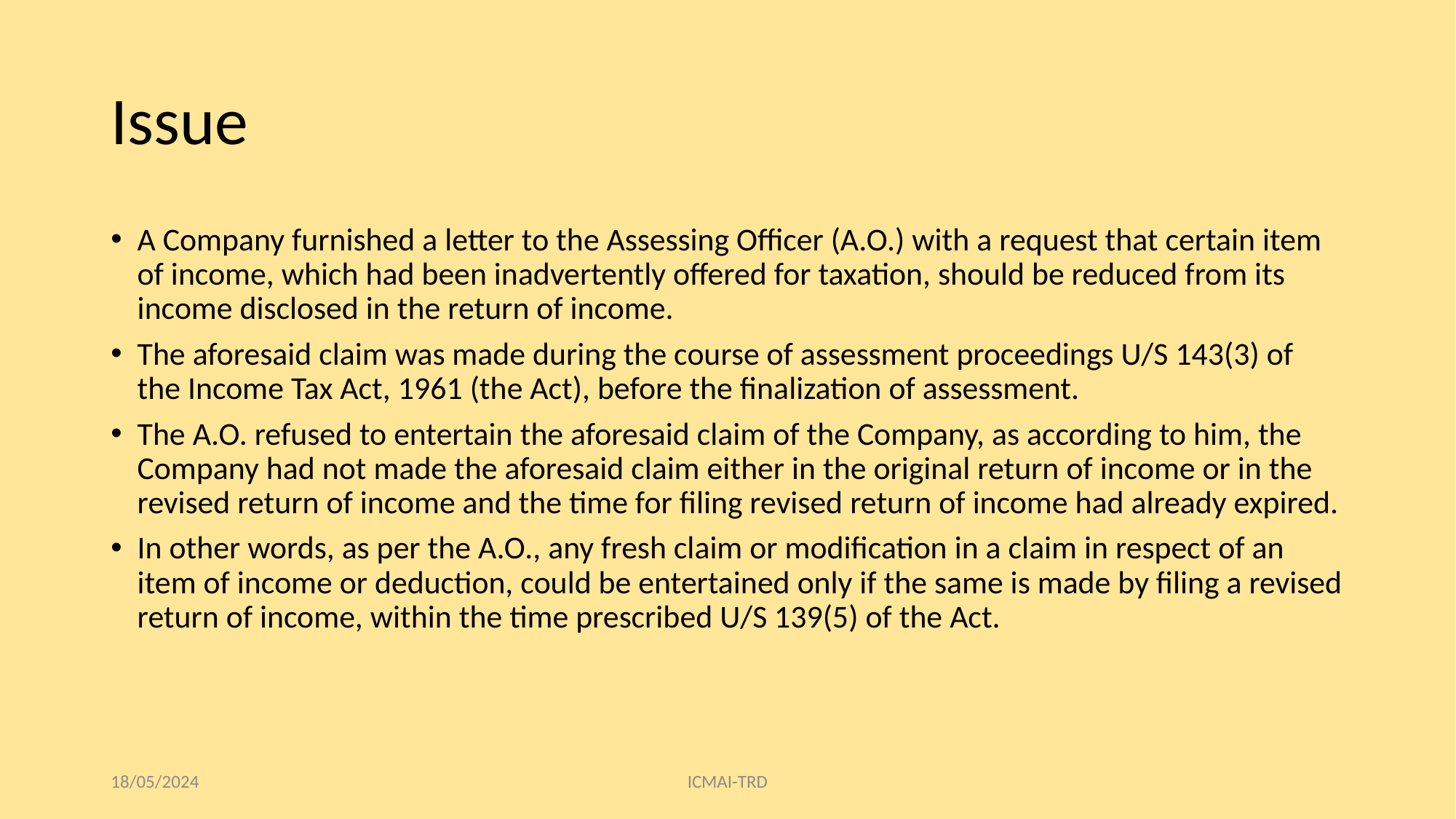

# Issue
A Company furnished a letter to the Assessing Officer (A.O.) with a request that certain item of income, which had been inadvertently offered for taxation, should be reduced from its income disclosed in the return of income.
The aforesaid claim was made during the course of assessment proceedings U/S 143(3) of the Income Tax Act, 1961 (the Act), before the finalization of assessment.
The A.O. refused to entertain the aforesaid claim of the Company, as according to him, the Company had not made the aforesaid claim either in the original return of income or in the revised return of income and the time for filing revised return of income had already expired.
In other words, as per the A.O., any fresh claim or modification in a claim in respect of an item of income or deduction, could be entertained only if the same is made by filing a revised return of income, within the time prescribed U/S 139(5) of the Act.
18/05/2024
ICMAI-TRD